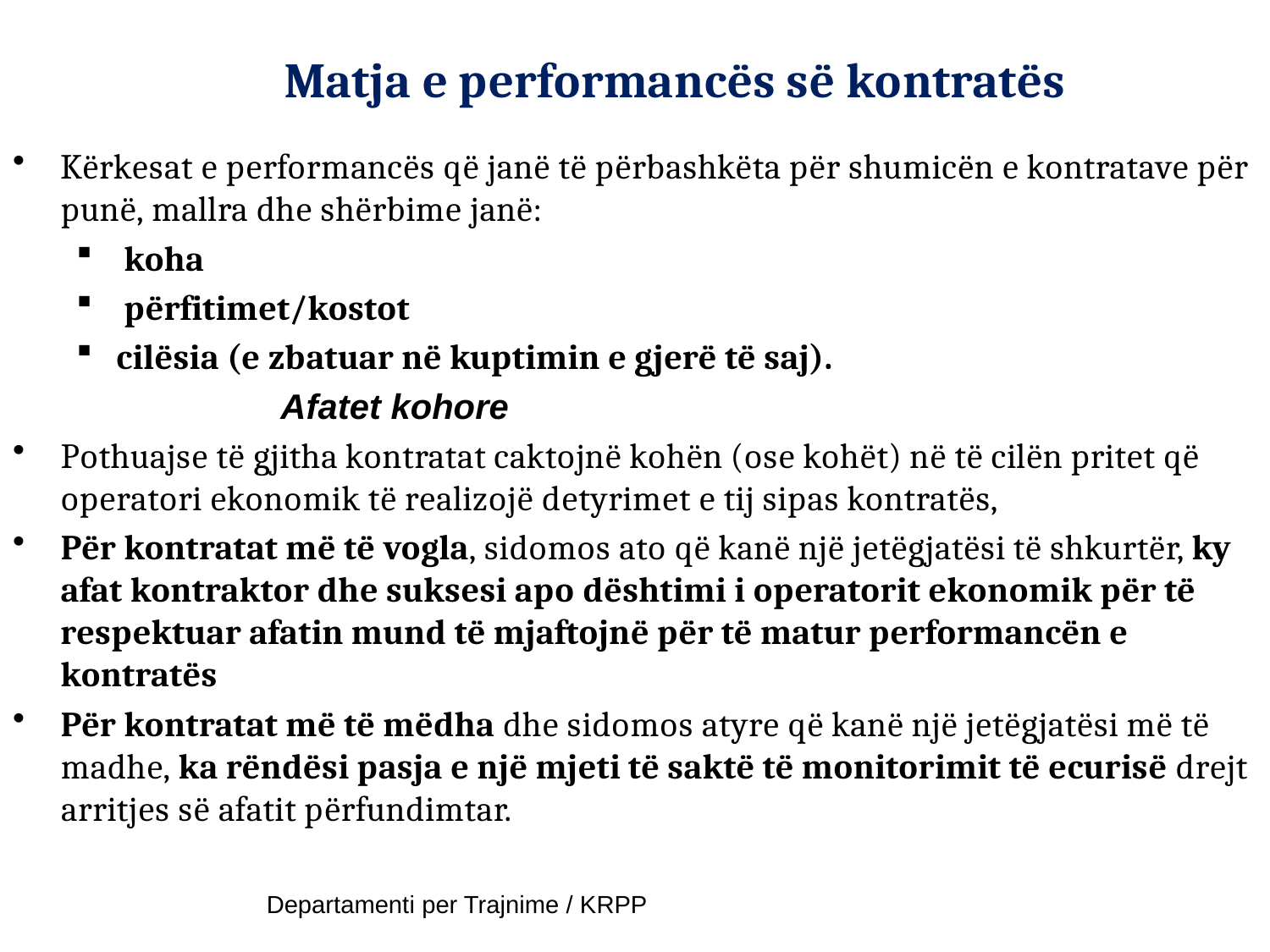

# Matja e performancës së kontratës
Kërkesat e performancës që janë të përbashkëta për shumicën e kontratave për punë, mallra dhe shërbime janë:
 koha
 përfitimet/kostot
cilësia (e zbatuar në kuptimin e gjerë të saj).
                     Afatet kohore
Pothuajse të gjitha kontratat caktojnë kohën (ose kohët) në të cilën pritet që operatori ekonomik të realizojë detyrimet e tij sipas kontratës,
Për kontratat më të vogla, sidomos ato që kanë një jetëgjatësi të shkurtër, ky afat kontraktor dhe suksesi apo dështimi i operatorit ekonomik për të respektuar afatin mund të mjaftojnë për të matur performancën e kontratës
Për kontratat më të mëdha dhe sidomos atyre që kanë një jetëgjatësi më të madhe, ka rëndësi pasja e një mjeti të saktë të monitorimit të ecurisë drejt arritjes së afatit përfundimtar.

Departamenti per Trajnime / KRPP
50